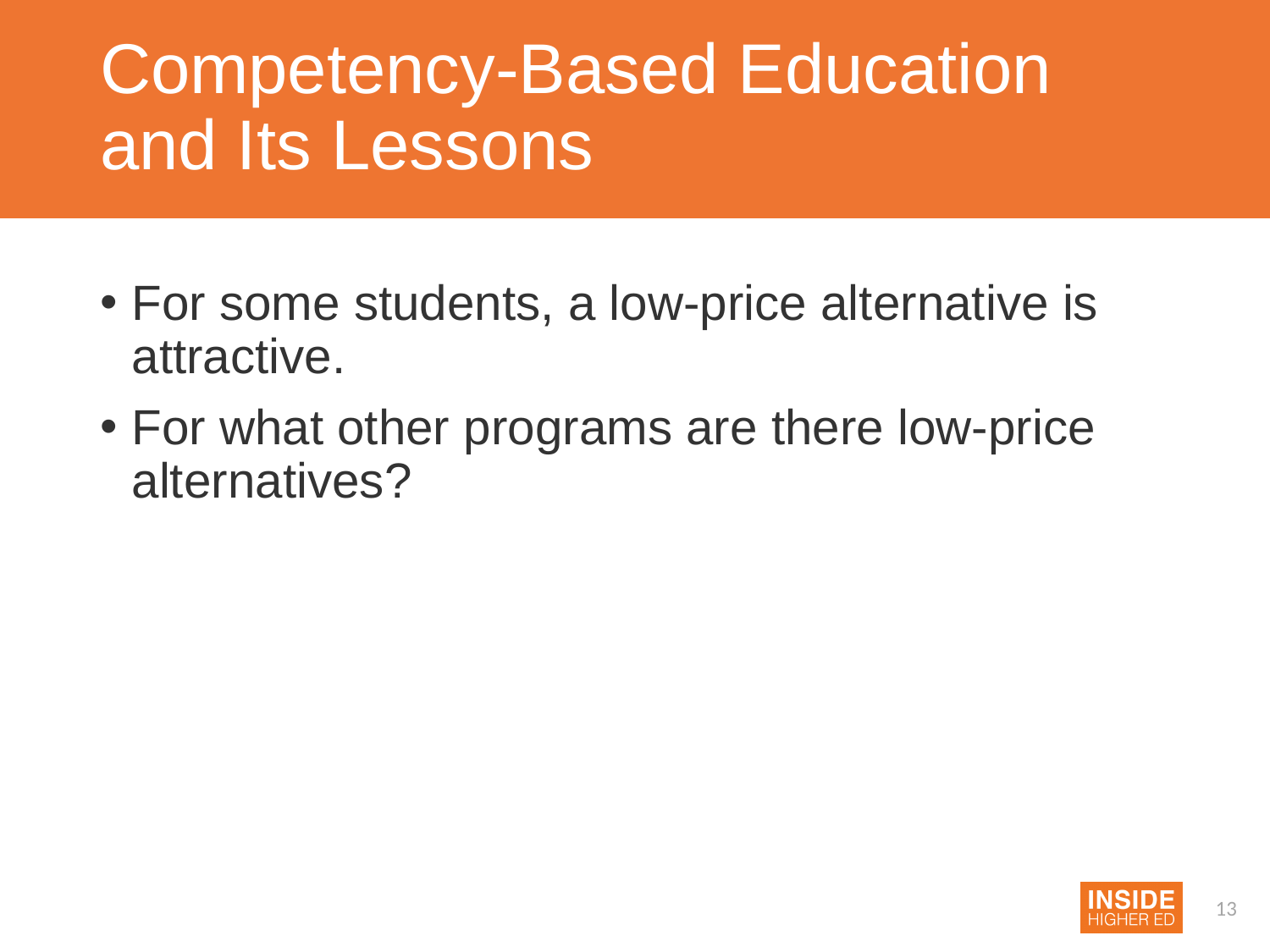

# Competency-Based Education and Its Lessons
For some students, a low-price alternative is attractive.
For what other programs are there low-price alternatives?